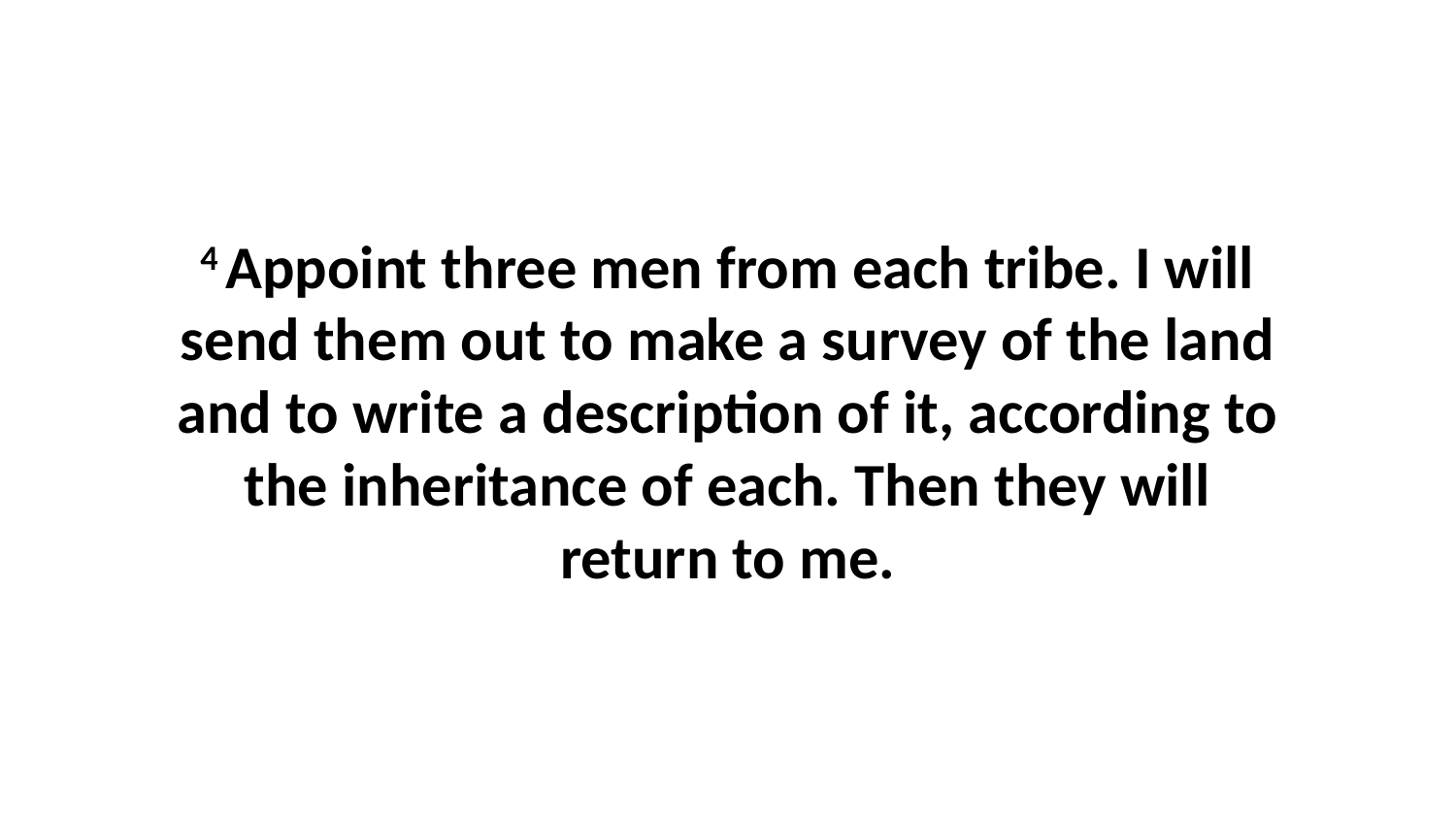

4 Appoint three men from each tribe. I will send them out to make a survey of the land and to write a description of it, according to the inheritance of each. Then they will return to me.